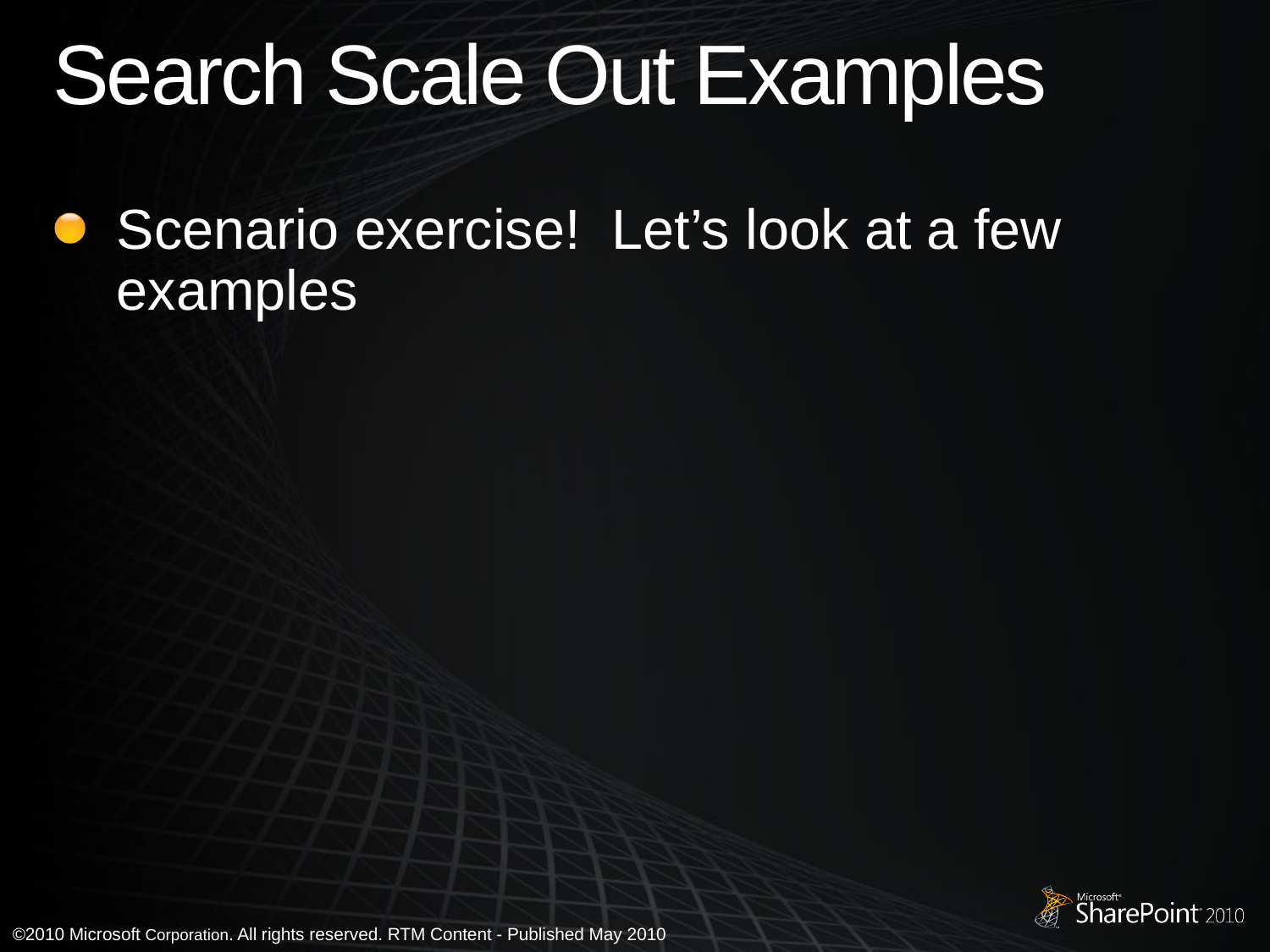

# Search Scale Out Examples
Scenario exercise!  Let’s look at a few examples